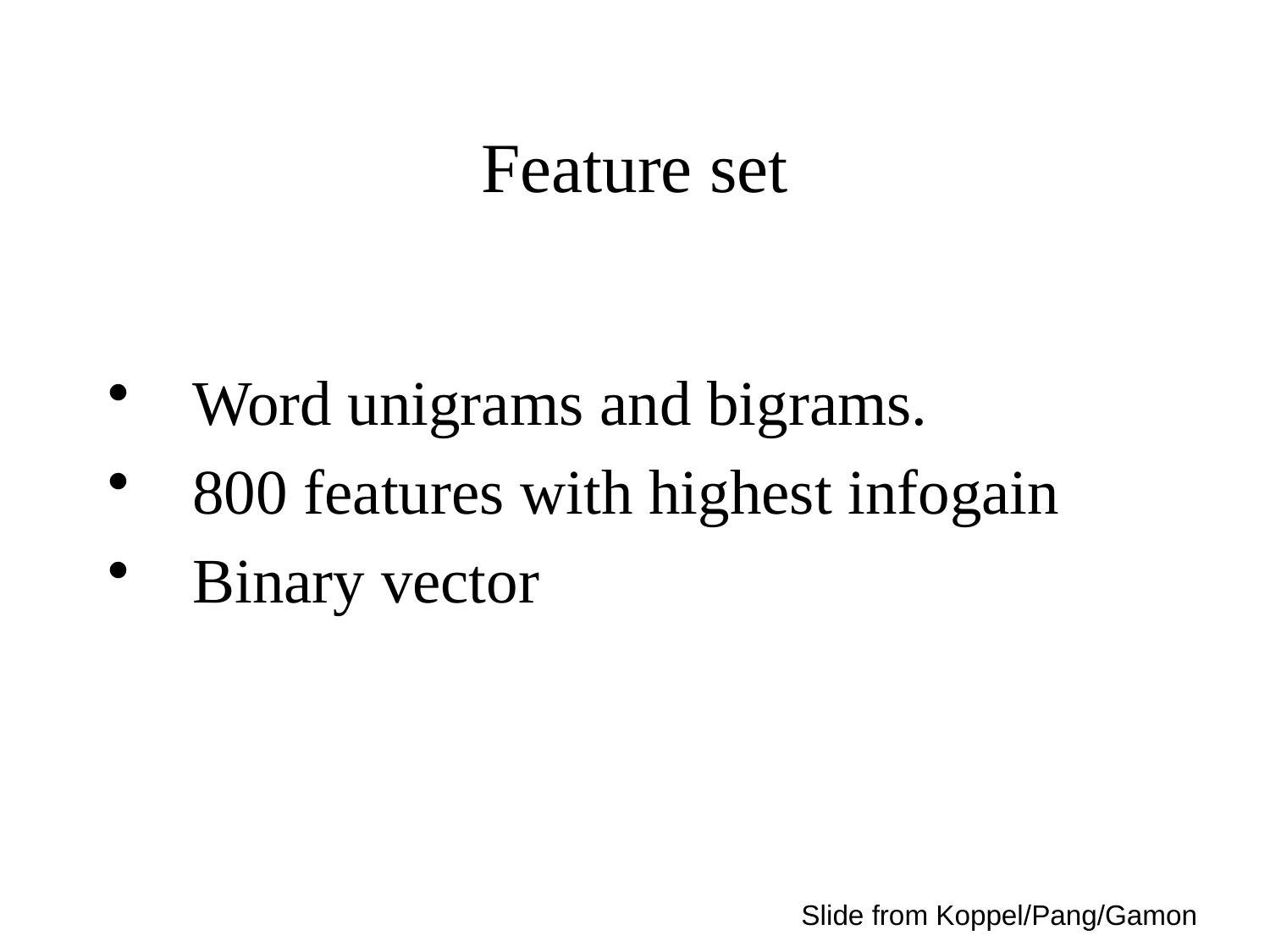

# Feature set

Word unigrams and bigrams.
800 features with highest infogain
Binary vector
Slide from Koppel/Pang/Gamon